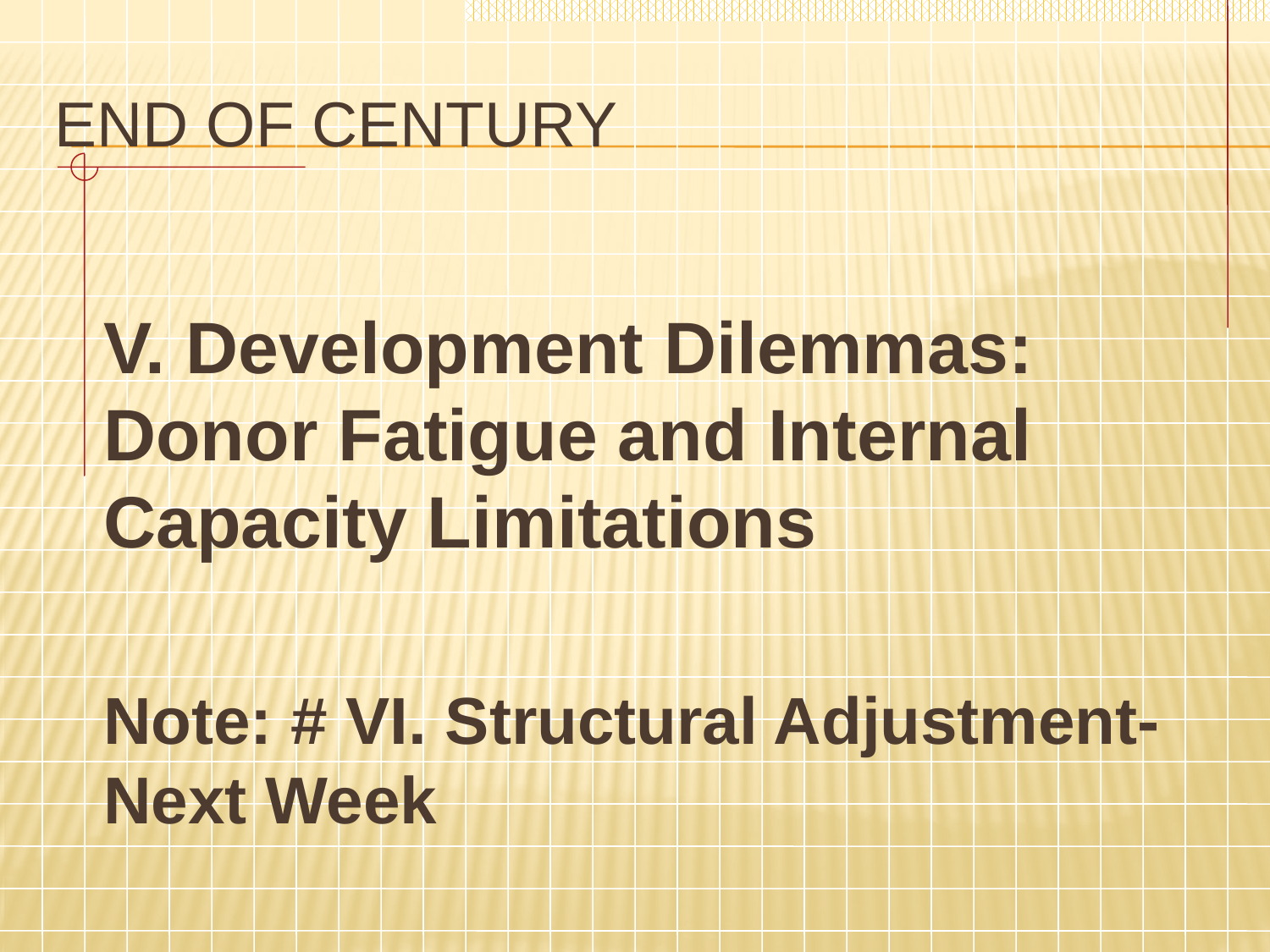

# End of Century

	V. Development Dilemmas: Donor Fatigue and Internal Capacity Limitations

	Note: # VI. Structural Adjustment-Next Week